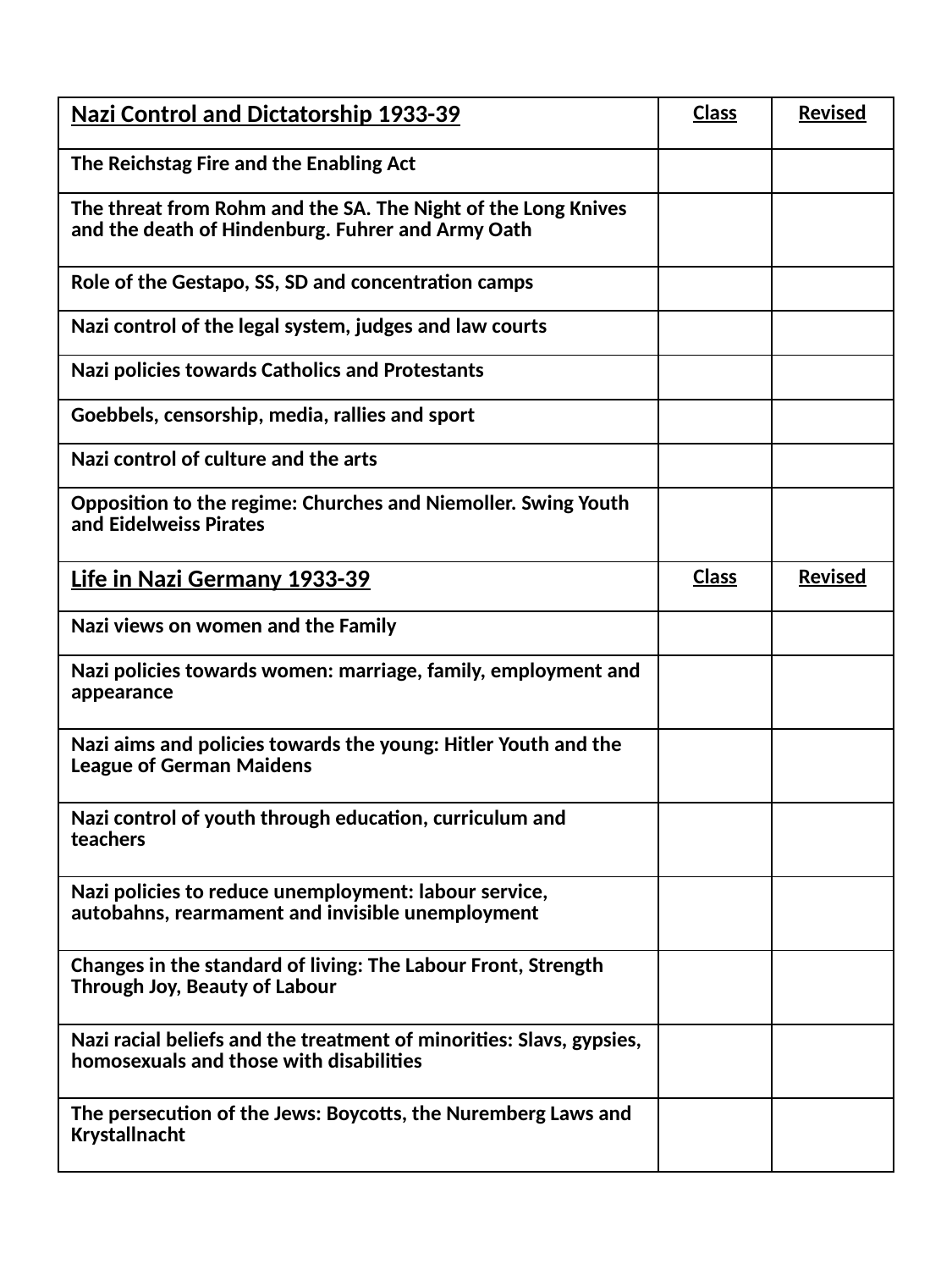

| Nazi Control and Dictatorship 1933-39 | Class | Revised |
| --- | --- | --- |
| The Reichstag Fire and the Enabling Act |  |  |
| The threat from Rohm and the SA. The Night of the Long Knives and the death of Hindenburg. Fuhrer and Army Oath |  |  |
| Role of the Gestapo, SS, SD and concentration camps |  |  |
| Nazi control of the legal system, judges and law courts |  |  |
| Nazi policies towards Catholics and Protestants |  |  |
| Goebbels, censorship, media, rallies and sport |  |  |
| Nazi control of culture and the arts |  |  |
| Opposition to the regime: Churches and Niemoller. Swing Youth and Eidelweiss Pirates |  |  |
| Life in Nazi Germany 1933-39 | Class | Revised |
| Nazi views on women and the Family |  |  |
| Nazi policies towards women: marriage, family, employment and appearance |  |  |
| Nazi aims and policies towards the young: Hitler Youth and the League of German Maidens |  |  |
| Nazi control of youth through education, curriculum and teachers |  |  |
| Nazi policies to reduce unemployment: labour service, autobahns, rearmament and invisible unemployment |  |  |
| Changes in the standard of living: The Labour Front, Strength Through Joy, Beauty of Labour |  |  |
| Nazi racial beliefs and the treatment of minorities: Slavs, gypsies, homosexuals and those with disabilities |  |  |
| The persecution of the Jews: Boycotts, the Nuremberg Laws and Krystallnacht |  |  |